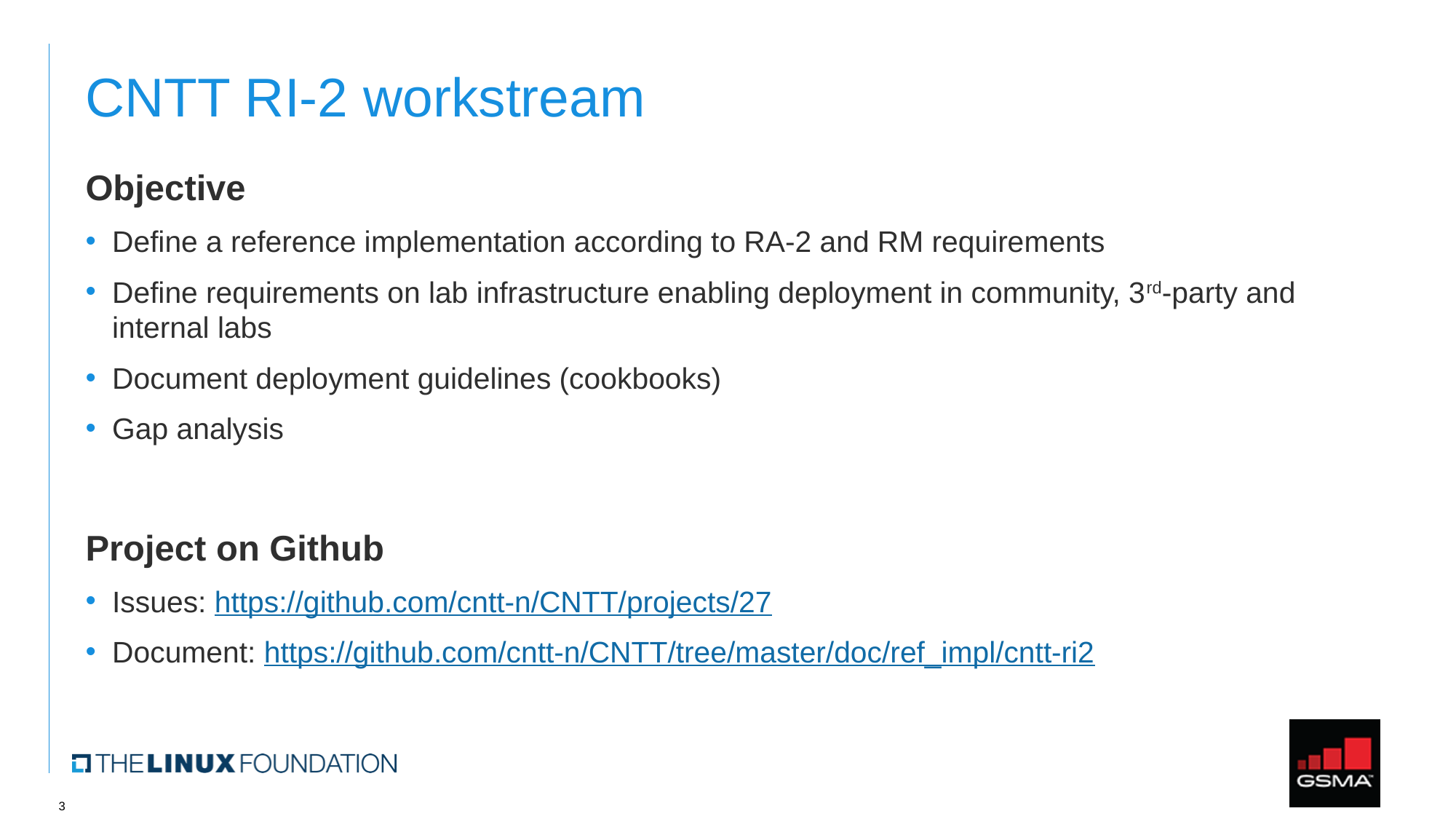

# CNTT RI-2 workstream

Objective
Define a reference implementation according to RA-2 and RM requirements
Define requirements on lab infrastructure enabling deployment in community, 3rd-party and internal labs
Document deployment guidelines (cookbooks)
Gap analysis

Project on Github
Issues: https://github.com/cntt-n/CNTT/projects/27
Document: https://github.com/cntt-n/CNTT/tree/master/doc/ref_impl/cntt-ri2

3